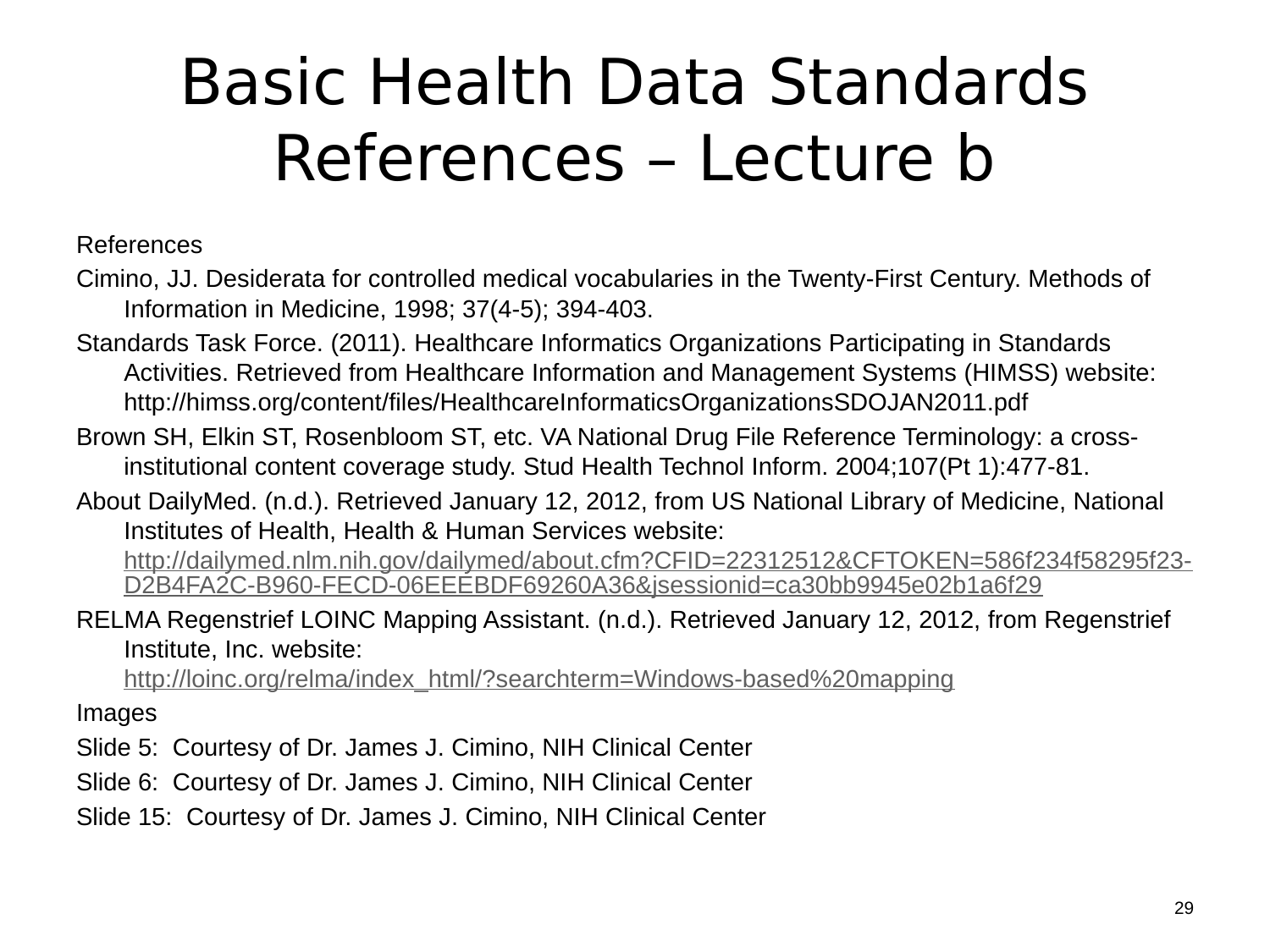

# Basic Health Data Standards References – Lecture b
References
Cimino, JJ. Desiderata for controlled medical vocabularies in the Twenty-First Century. Methods of Information in Medicine, 1998; 37(4-5); 394-403.
Standards Task Force. (2011). Healthcare Informatics Organizations Participating in Standards Activities. Retrieved from Healthcare Information and Management Systems (HIMSS) website: http://himss.org/content/files/HealthcareInformaticsOrganizationsSDOJAN2011.pdf
Brown SH, Elkin ST, Rosenbloom ST, etc. VA National Drug File Reference Terminology: a cross-institutional content coverage study. Stud Health Technol Inform. 2004;107(Pt 1):477-81.
About DailyMed. (n.d.). Retrieved January 12, 2012, from US National Library of Medicine, National Institutes of Health, Health & Human Services website: http://dailymed.nlm.nih.gov/dailymed/about.cfm?CFID=22312512&CFTOKEN=586f234f58295f23-D2B4FA2C-B960-FECD-06EEEBDF69260A36&jsessionid=ca30bb9945e02b1a6f29
RELMA Regenstrief LOINC Mapping Assistant. (n.d.). Retrieved January 12, 2012, from Regenstrief Institute, Inc. website: http://loinc.org/relma/index_html/?searchterm=Windows-based%20mapping
Images
Slide 5:  Courtesy of Dr. James J. Cimino, NIH Clinical Center
Slide 6:  Courtesy of Dr. James J. Cimino, NIH Clinical Center
Slide 15:  Courtesy of Dr. James J. Cimino, NIH Clinical Center
29